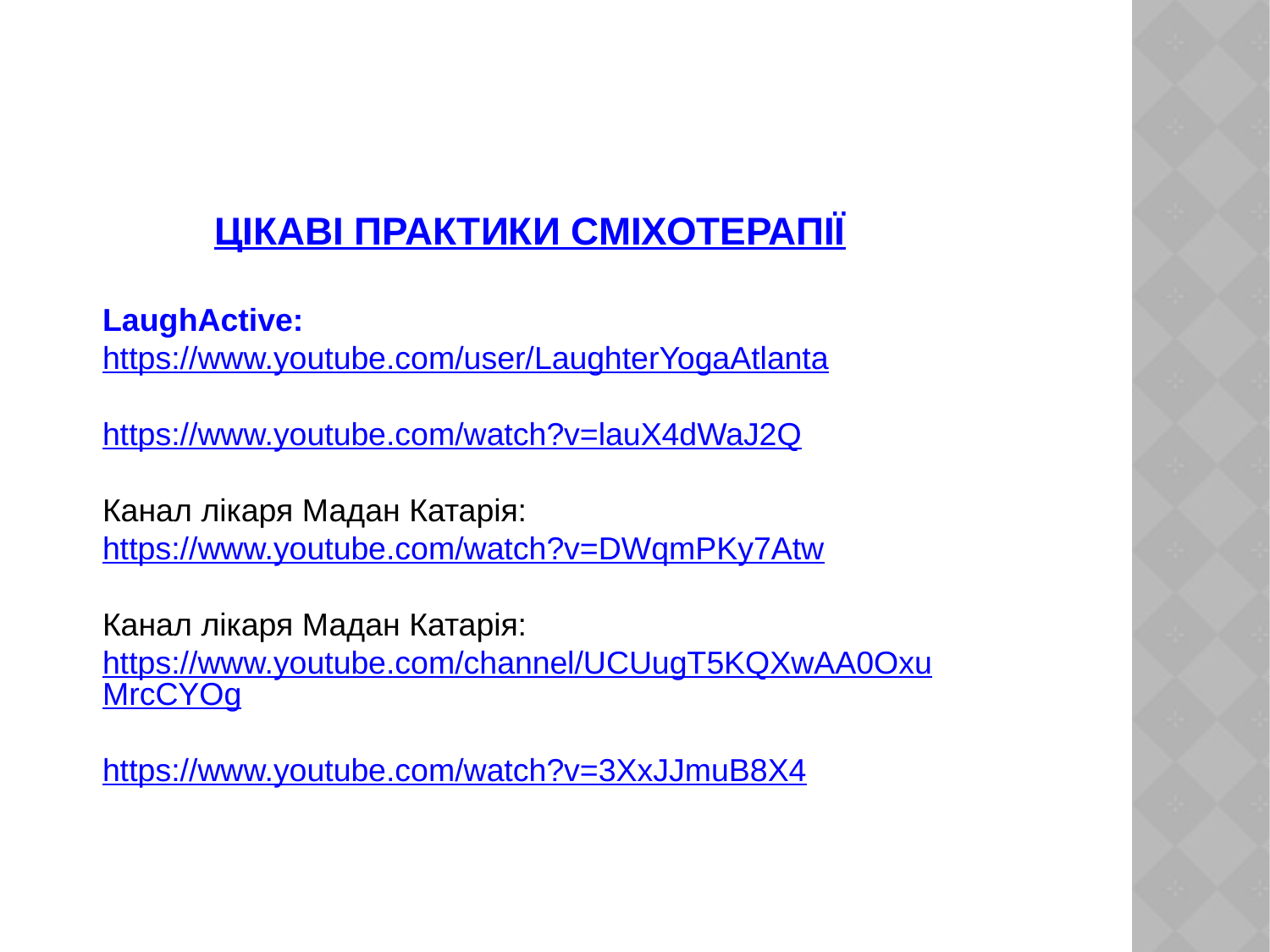

ЦІКАВІ ПРАКТИКИ СМІХОТЕРАПІЇ

LaughActive:
https://www.youtube.com/user/LaughterYogaAtlanta

https://www.youtube.com/watch?v=lauX4dWaJ2Q

Канал лікаря Мадан Катарія:
https://www.youtube.com/watch?v=DWqmPKy7Atw

Канал лікаря Мадан Катарія:
https://www.youtube.com/channel/UCUugT5KQXwAA0OxuMrcCYOg

https://www.youtube.com/watch?v=3XxJJmuB8X4